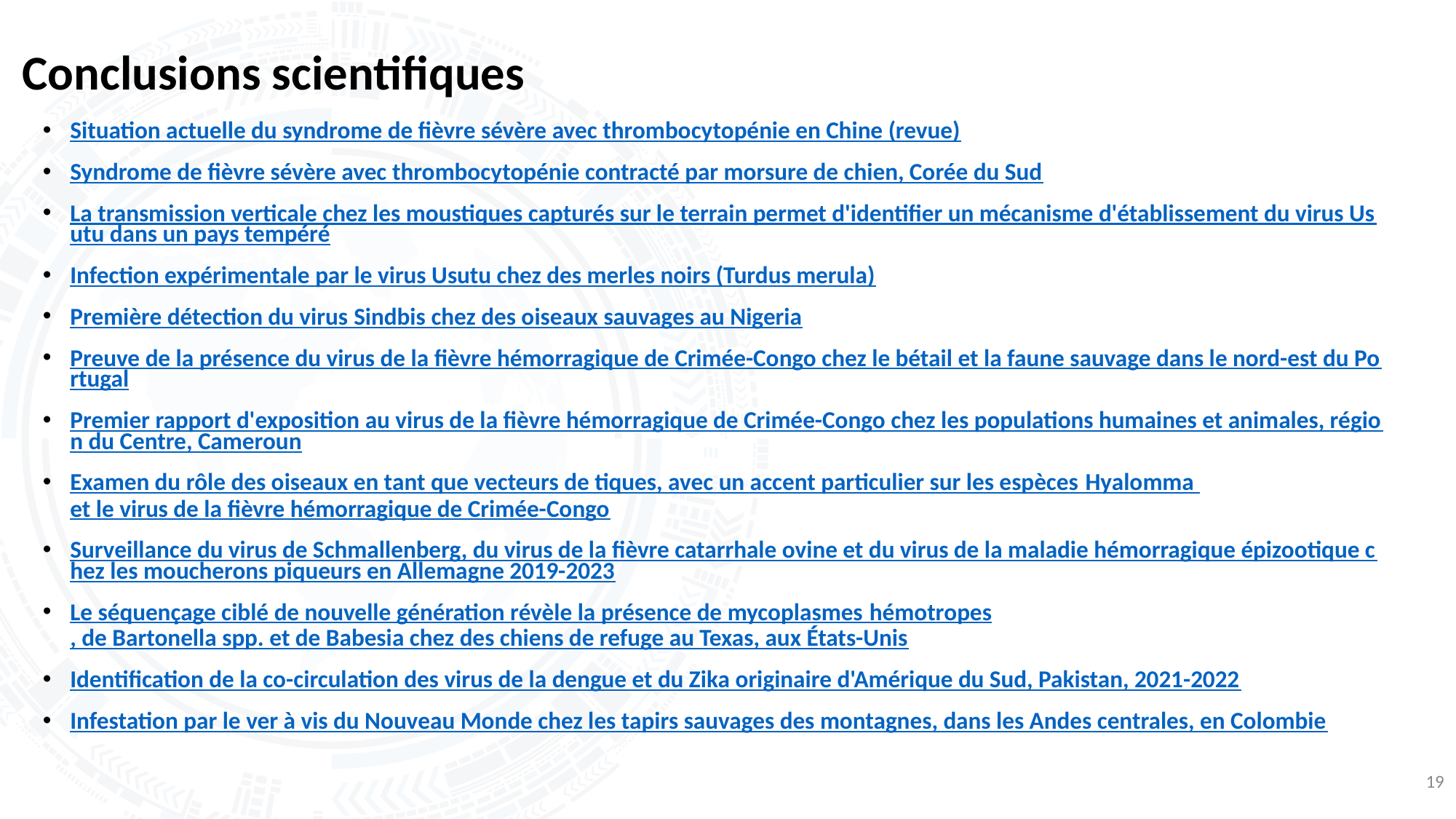

# Conclusions scientifiques
Situation actuelle du syndrome de fièvre sévère avec thrombocytopénie en Chine (revue)
Syndrome de fièvre sévère avec thrombocytopénie contracté par morsure de chien, Corée du Sud
La transmission verticale chez les moustiques capturés sur le terrain permet d'identifier un mécanisme d'établissement du virus Usutu dans un pays tempéré
Infection expérimentale par le virus Usutu chez des merles noirs (Turdus merula)
Première détection du virus Sindbis chez des oiseaux sauvages au Nigeria
Preuve de la présence du virus de la fièvre hémorragique de Crimée-Congo chez le bétail et la faune sauvage dans le nord-est du Portugal
Premier rapport d'exposition au virus de la fièvre hémorragique de Crimée-Congo chez les populations humaines et animales, région du Centre, Cameroun
Examen du rôle des oiseaux en tant que vecteurs de tiques, avec un accent particulier sur les espèces Hyalomma et le virus de la fièvre hémorragique de Crimée-Congo
Surveillance du virus de Schmallenberg, du virus de la fièvre catarrhale ovine et du virus de la maladie hémorragique épizootique chez les moucherons piqueurs en Allemagne 2019-2023
Le séquençage ciblé de nouvelle génération révèle la présence de mycoplasmes hémotropes, de Bartonella spp. et de Babesia chez des chiens de refuge au Texas, aux États-Unis
Identification de la co-circulation des virus de la dengue et du Zika originaire d'Amérique du Sud, Pakistan, 2021-2022
Infestation par le ver à vis du Nouveau Monde chez les tapirs sauvages des montagnes, dans les Andes centrales, en Colombie
19